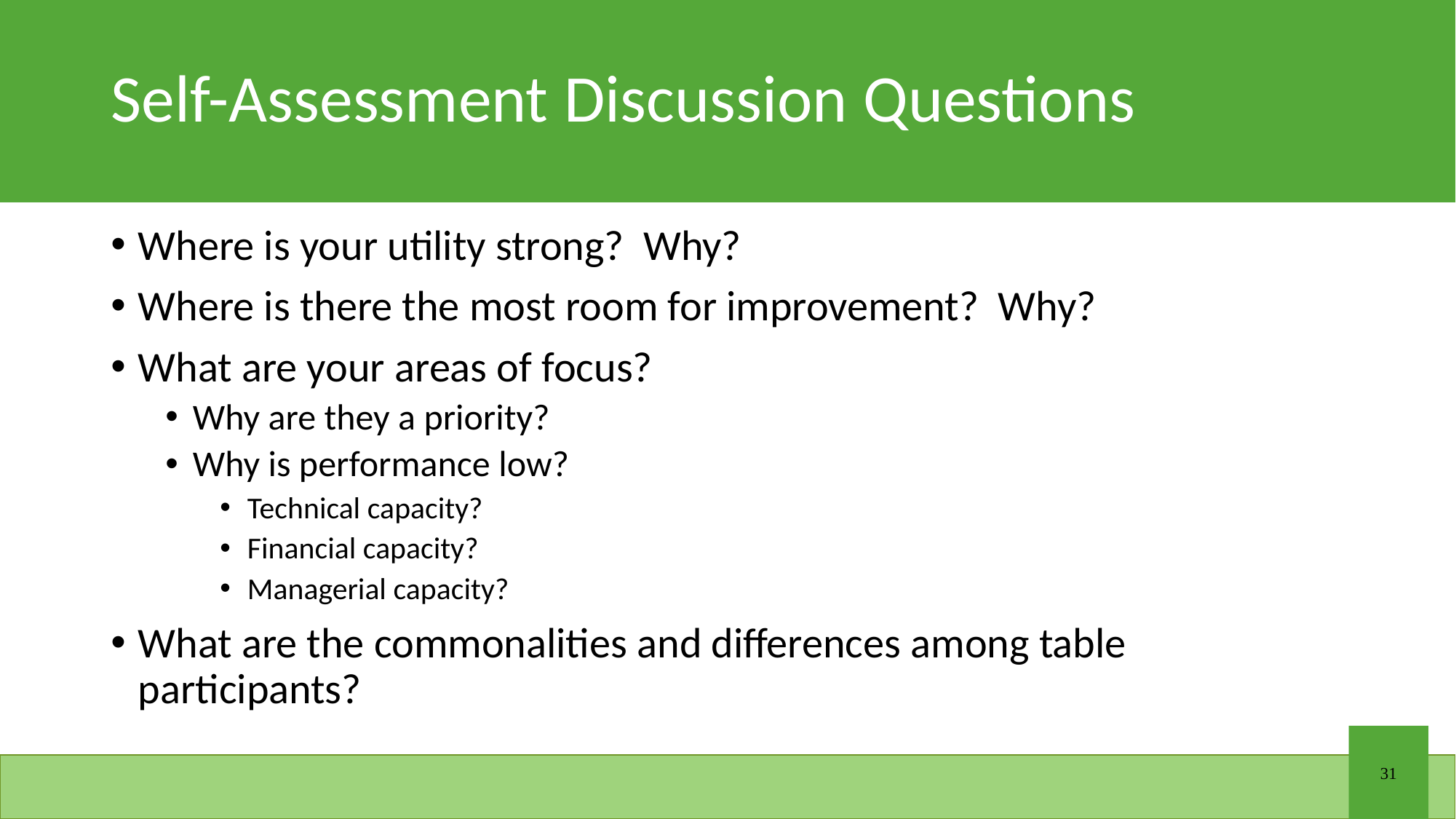

# Self-Assessment Discussion Questions
Where is your utility strong?  Why?
Where is there the most room for improvement?  Why?
What are your areas of focus?
Why are they a priority?
Why is performance low?
Technical capacity?
Financial capacity?
Managerial capacity?
What are the commonalities and differences among table participants?